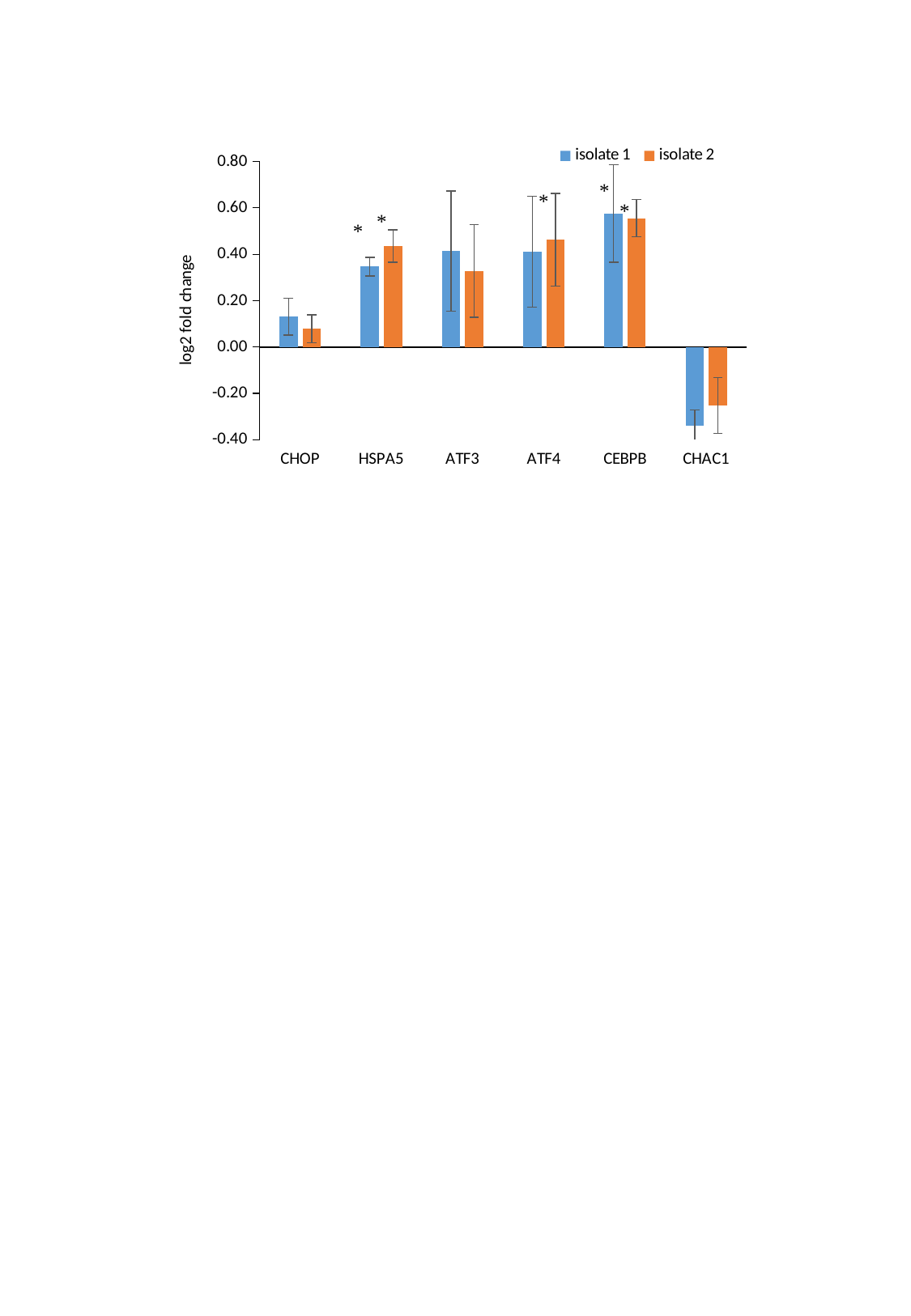

### Chart

| Category | isolate 1 | isolate 2 |
|---|---|---|
| CHOP | 0.1311597848506158 | 0.07794773650957132 |
| HSPA5 | 0.3467495846017695 | 0.43541493817989596 |
| ATF3 | 0.4139323103649882 | 0.32856844777953725 |
| ATF4 | 0.4110877201591663 | 0.46331462627671044 |
| CEBPB | 0.5765534838565252 | 0.5557408208249434 |
| CHAC1 | -0.34082941210168005 | -0.2523337234067754 |
*
*
*
*
*